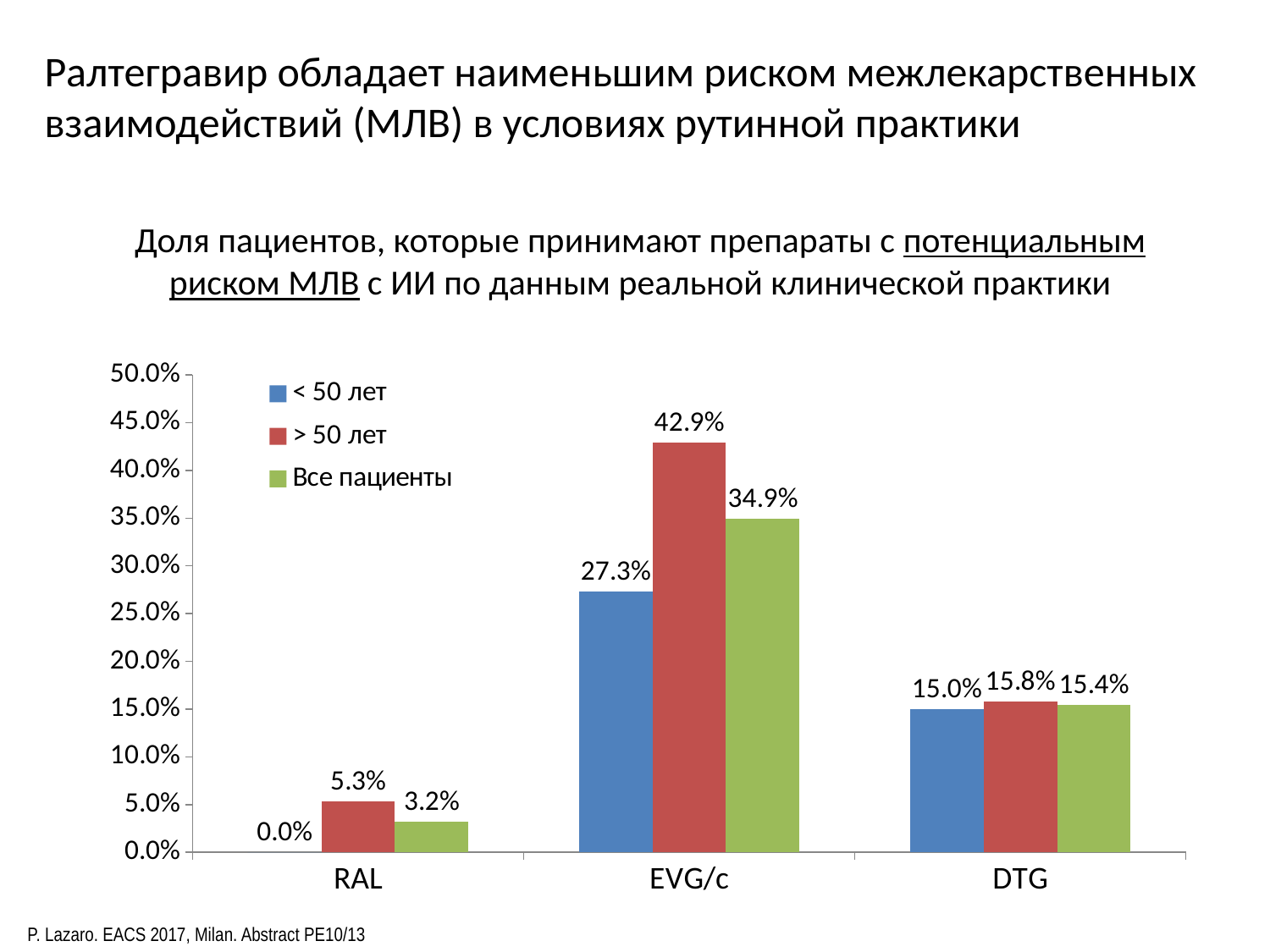

Ралтегравир обладает наименьшим риском межлекарственных взаимодействий (МЛВ) в условиях рутинной практики
Доля пациентов, которые принимают препараты с потенциальным риском МЛВ с ИИ по данным реальной клинической практики

### Chart

| Category | < 50 лет | > 50 лет | Все пациенты |
|---|---|---|---|
| RAL | 0.0 | 0.05300000000000001 | 0.032000000000000015 |
| EVG/c | 0.273 | 0.42900000000000016 | 0.3490000000000001 |
| DTG | 0.15000000000000005 | 0.15800000000000006 | 0.15400000000000005 |
P. Lazaro. EACS 2017, Milan. Abstract PE10/13